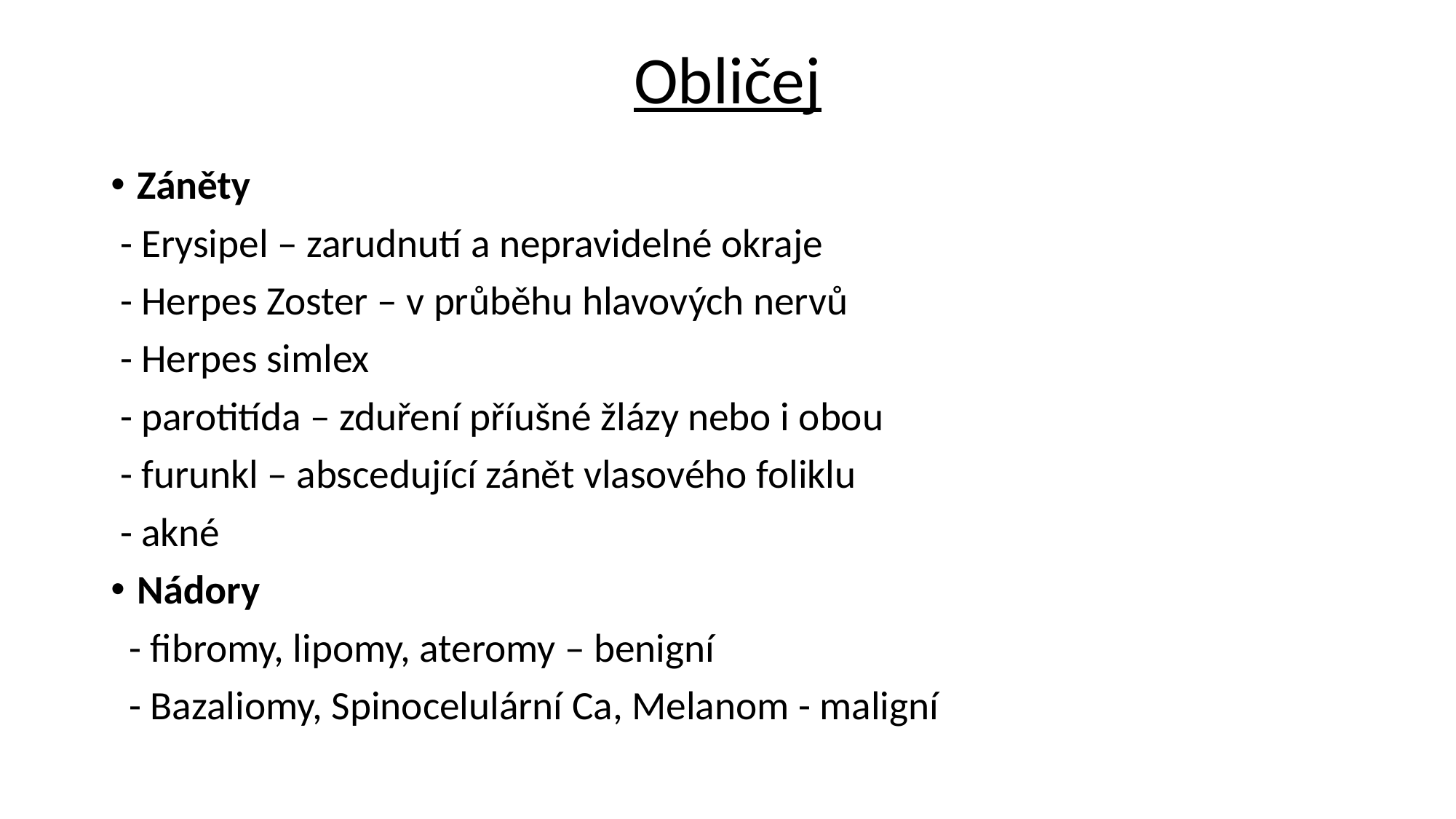

# Obličej
Záněty
 - Erysipel – zarudnutí a nepravidelné okraje
 - Herpes Zoster – v průběhu hlavových nervů
 - Herpes simlex
 - parotitída – zduření příušné žlázy nebo i obou
 - furunkl – abscedující zánět vlasového foliklu
 - akné
Nádory
  - fibromy, lipomy, ateromy – benigní
  - Bazaliomy, Spinocelulární Ca, Melanom - maligní